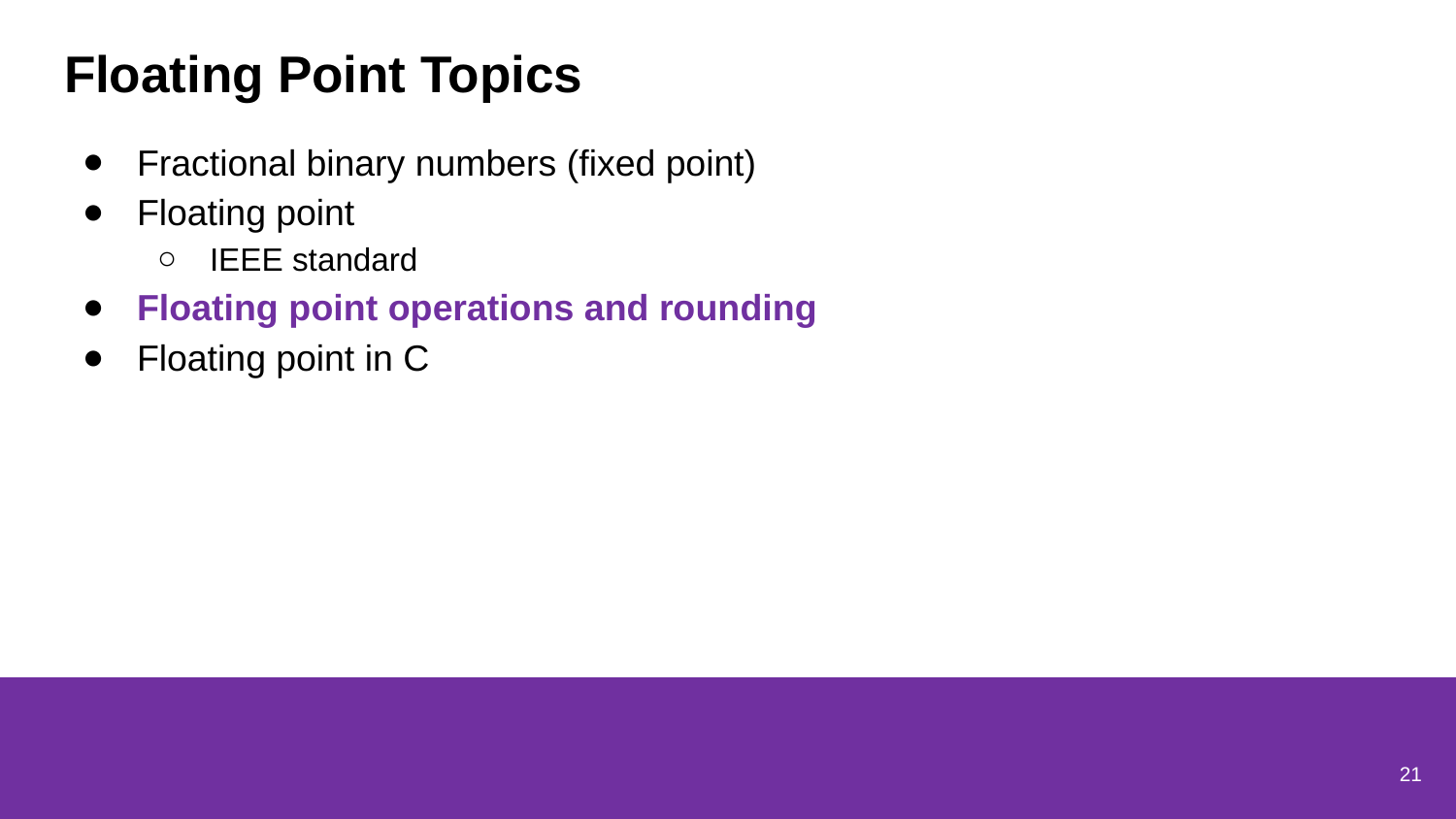

# Floating Point Topics
Fractional binary numbers (fixed point)
Floating point
IEEE standard
Floating point operations and rounding
Floating point in C

21